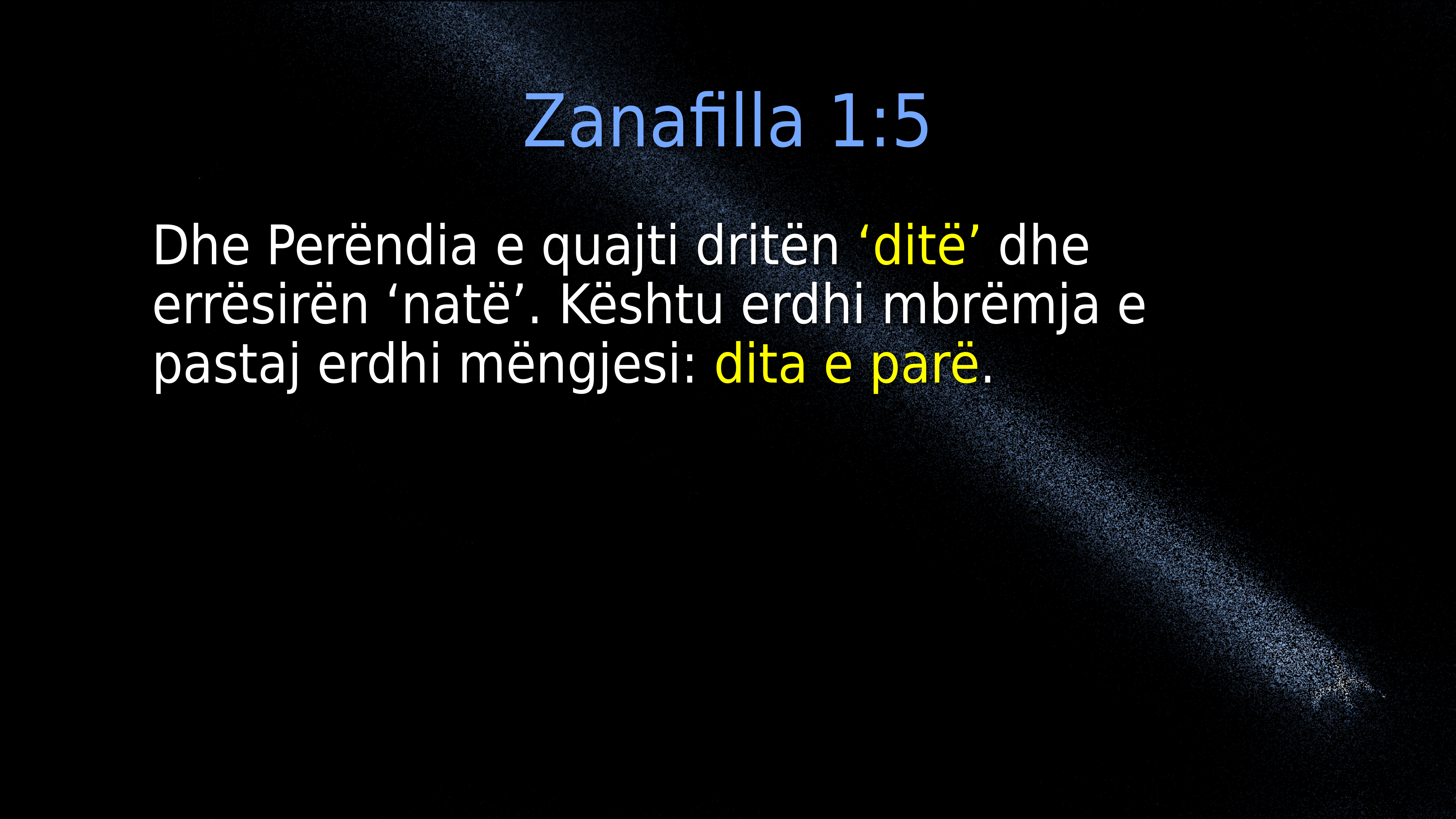

Zanafilla 1:5
Dhe Perëndia e quajti dritën ‘ditë’ dhe errësirën ‘natë’. Kështu erdhi mbrëmja e pastaj erdhi mëngjesi: dita e parë.